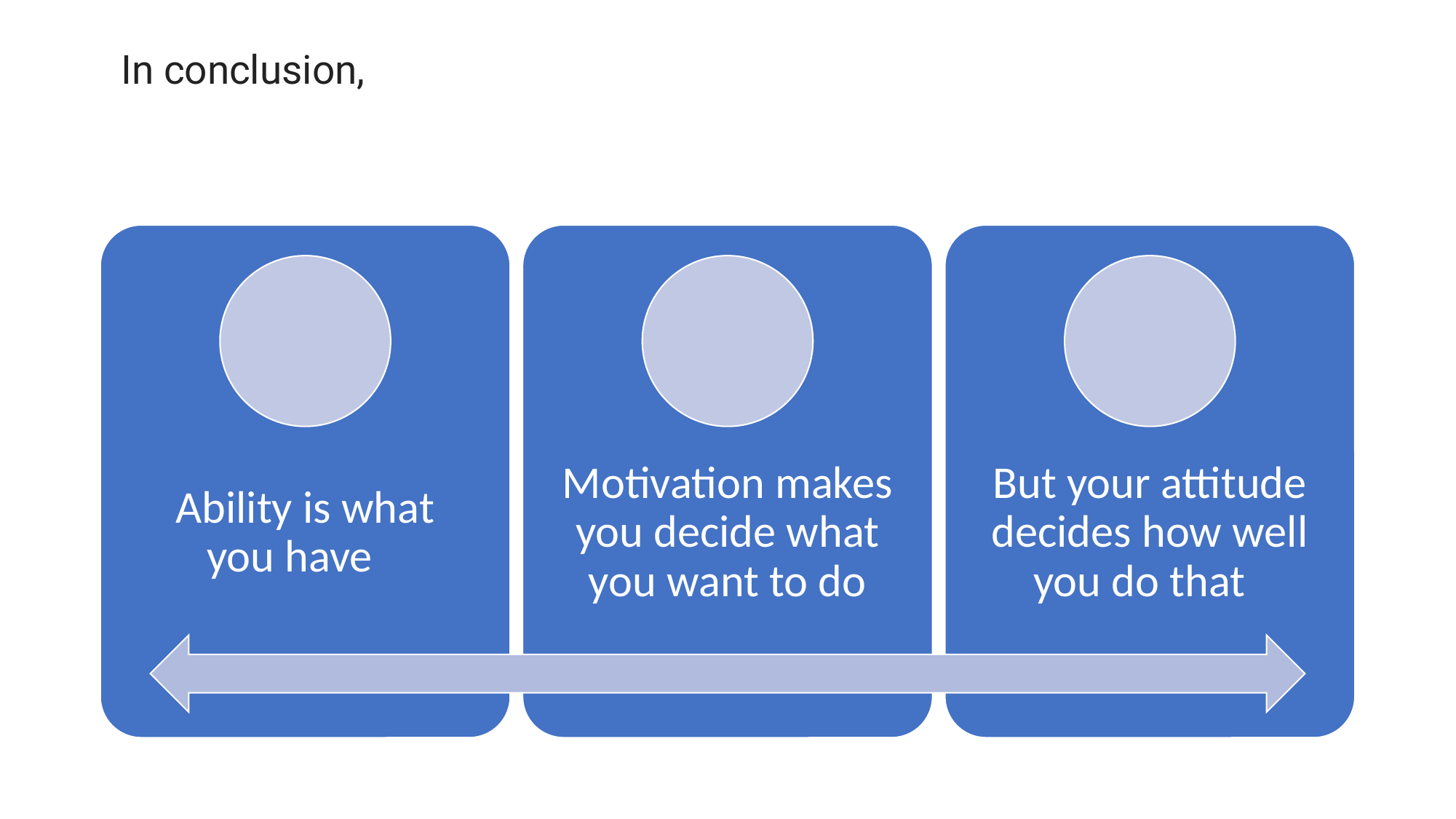

# In conclusion,
Ability is what you have
Motivation makes you decide what you want to do
But your attitude decides how well you do that